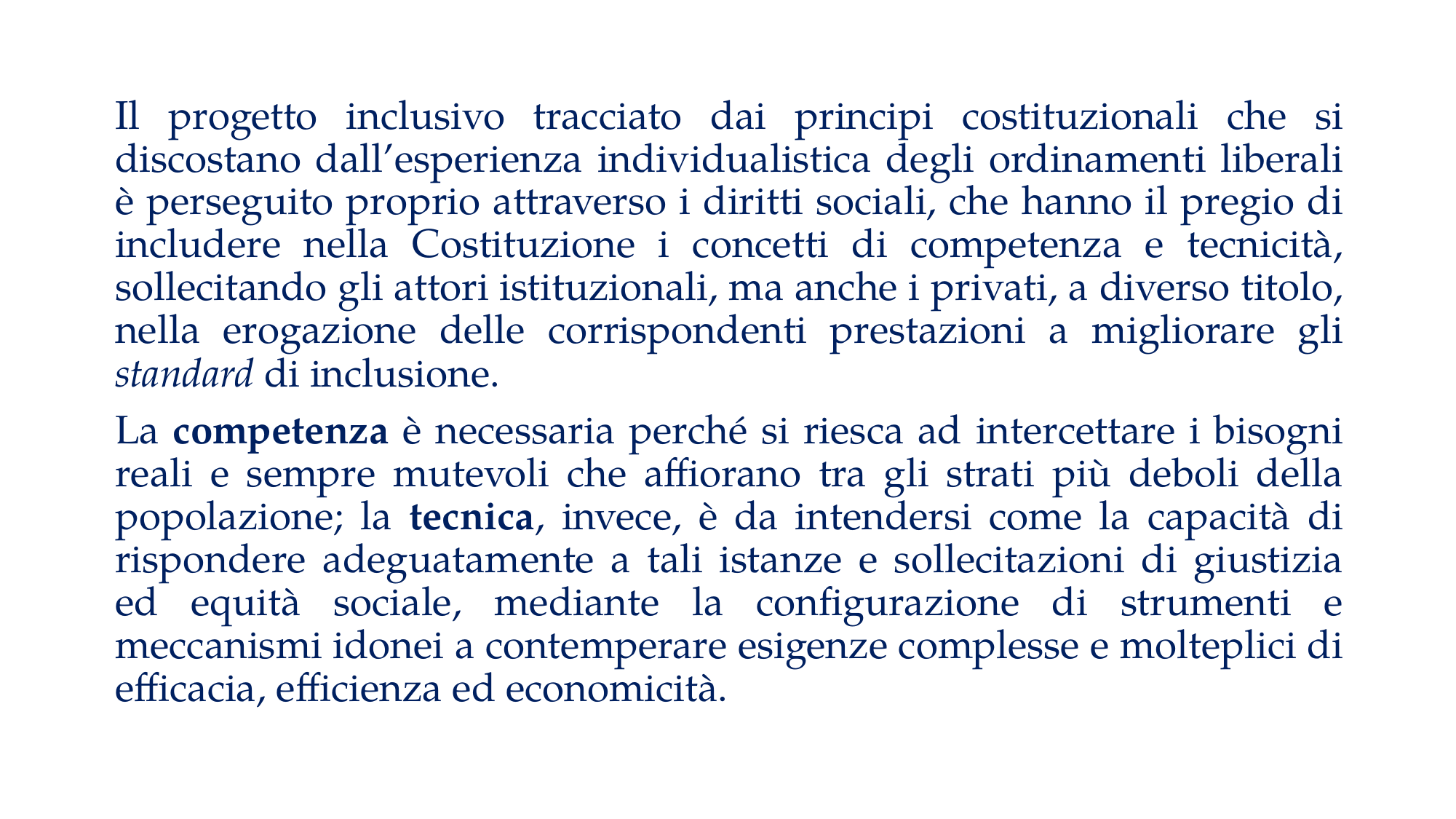

Il progetto inclusivo tracciato dai principi costituzionali che si discostano dall’esperienza individualistica degli ordinamenti liberali è perseguito proprio attraverso i diritti sociali, che hanno il pregio di includere nella Costituzione i concetti di competenza e tecnicità, sollecitando gli attori istituzionali, ma anche i privati, a diverso titolo, nella erogazione delle corrispondenti prestazioni a migliorare gli standard di inclusione.
La competenza è necessaria perché si riesca ad intercettare i bisogni reali e sempre mutevoli che affiorano tra gli strati più deboli della popolazione; la tecnica, invece, è da intendersi come la capacità di rispondere adeguatamente a tali istanze e sollecitazioni di giustizia ed equità sociale, mediante la configurazione di strumenti e meccanismi idonei a contemperare esigenze complesse e molteplici di efficacia, efficienza ed economicità.